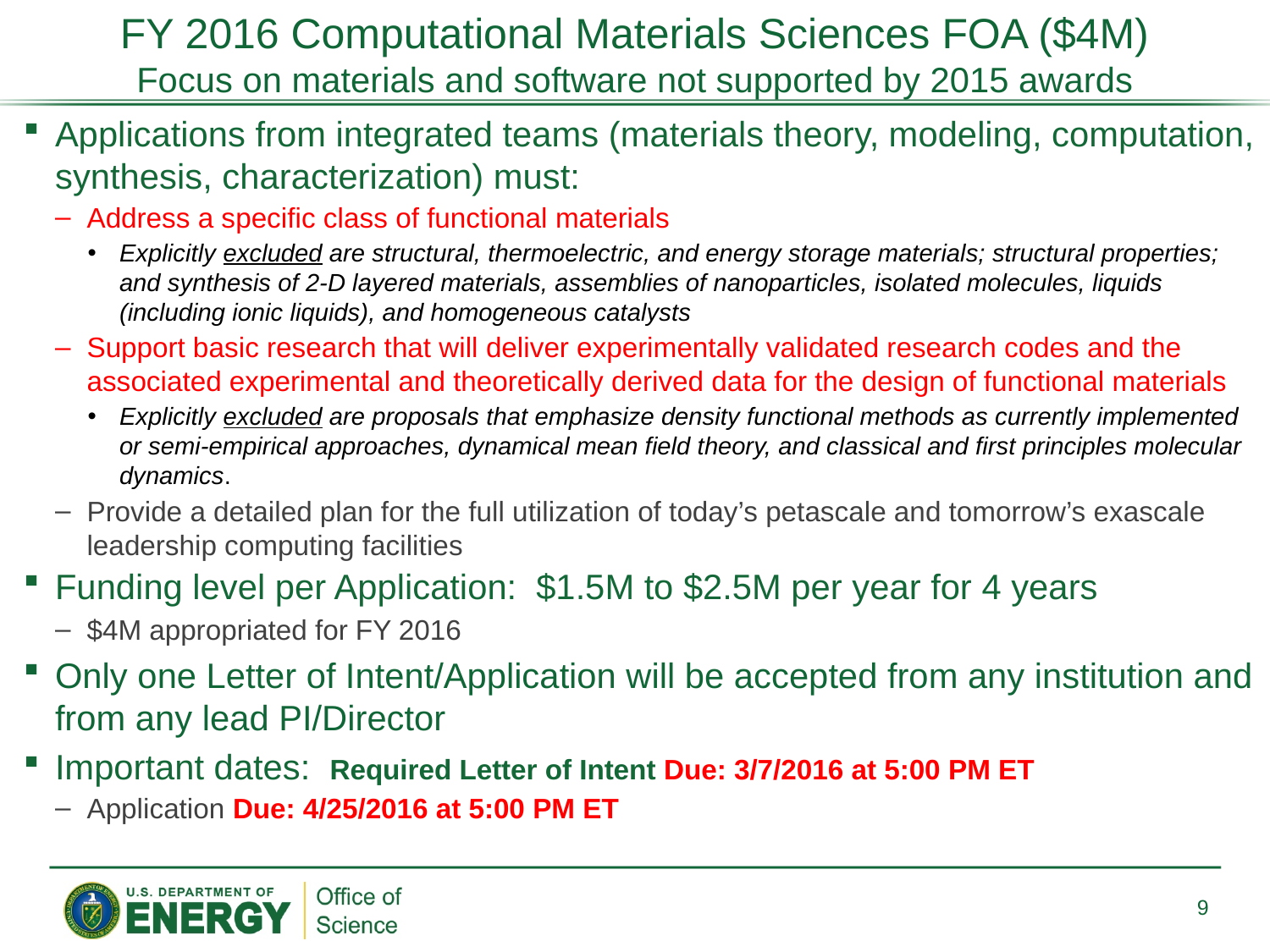

# FY 2016 Computational Materials Sciences FOA ($4M) Focus on materials and software not supported by 2015 awards
Applications from integrated teams (materials theory, modeling, computation, synthesis, characterization) must:
Address a specific class of functional materials
Explicitly excluded are structural, thermoelectric, and energy storage materials; structural properties; and synthesis of 2-D layered materials, assemblies of nanoparticles, isolated molecules, liquids (including ionic liquids), and homogeneous catalysts
Support basic research that will deliver experimentally validated research codes and the associated experimental and theoretically derived data for the design of functional materials
Explicitly excluded are proposals that emphasize density functional methods as currently implemented or semi-empirical approaches, dynamical mean field theory, and classical and first principles molecular dynamics.
Provide a detailed plan for the full utilization of today’s petascale and tomorrow’s exascale leadership computing facilities
Funding level per Application:  $1.5M to $2.5M per year for 4 years
$4M appropriated for FY 2016
Only one Letter of Intent/Application will be accepted from any institution and from any lead PI/Director
Important dates:  Required Letter of Intent Due: 3/7/2016 at 5:00 PM ET
Application Due: 4/25/2016 at 5:00 PM ET

9